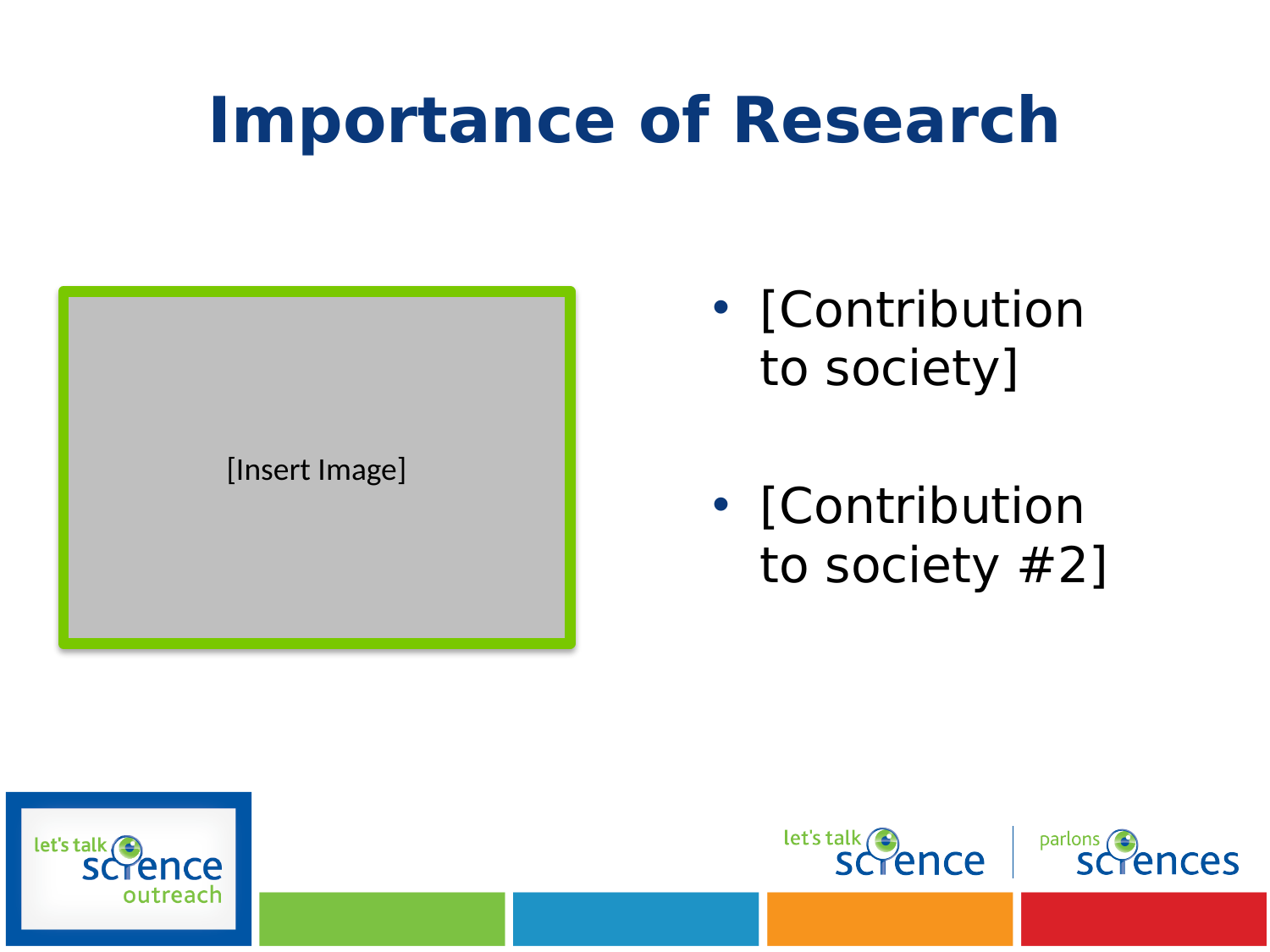

# Importance of Research
[Contribution to society]

[Contribution to society #2]
[Insert Image]